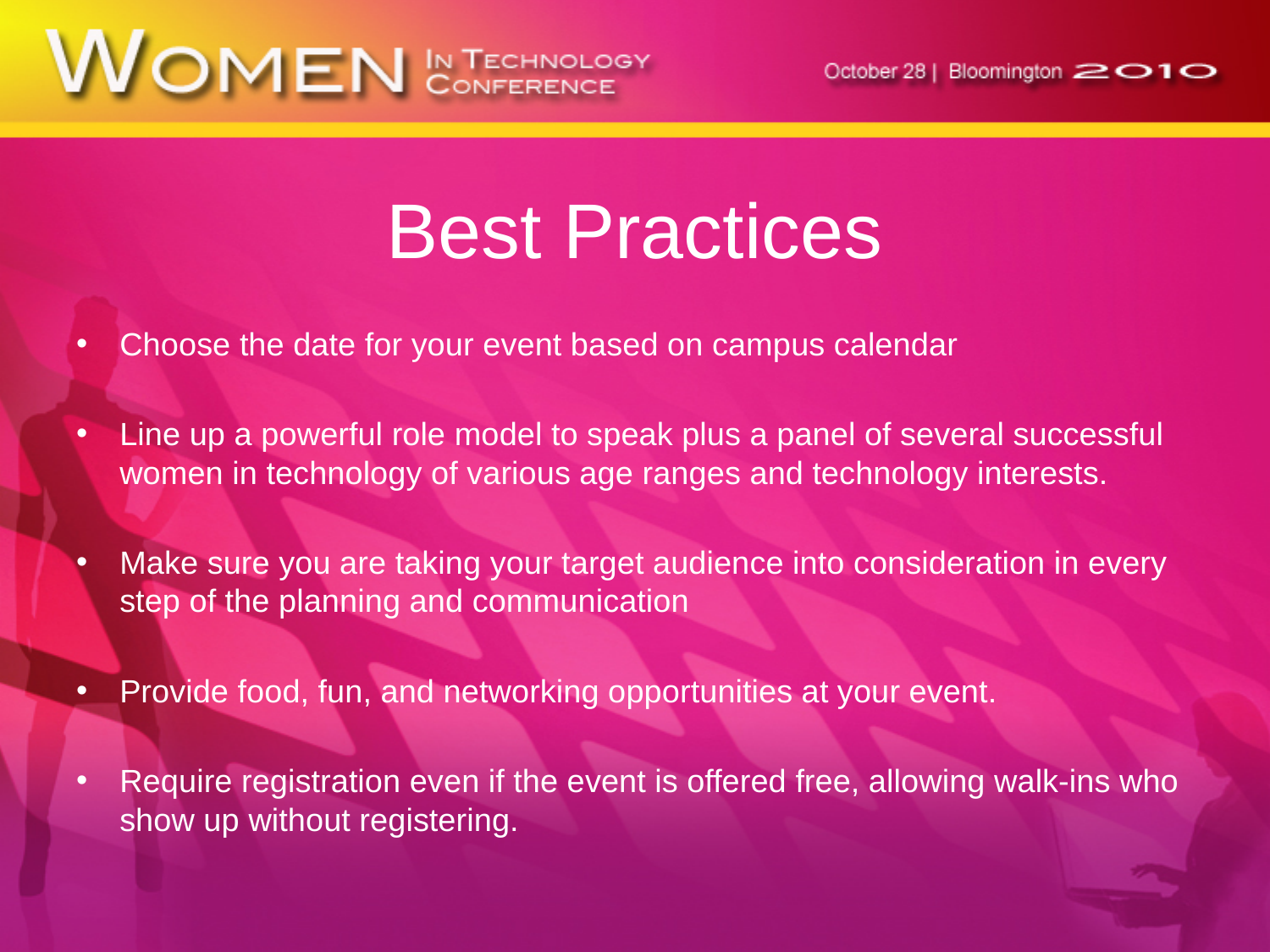

# Best Practices
Choose the date for your event based on campus calendar

Line up a powerful role model to speak plus a panel of several successful women in technology of various age ranges and technology interests.

Make sure you are taking your target audience into consideration in every step of the planning and communication

Provide food, fun, and networking opportunities at your event.

Require registration even if the event is offered free, allowing walk-ins who show up without registering.